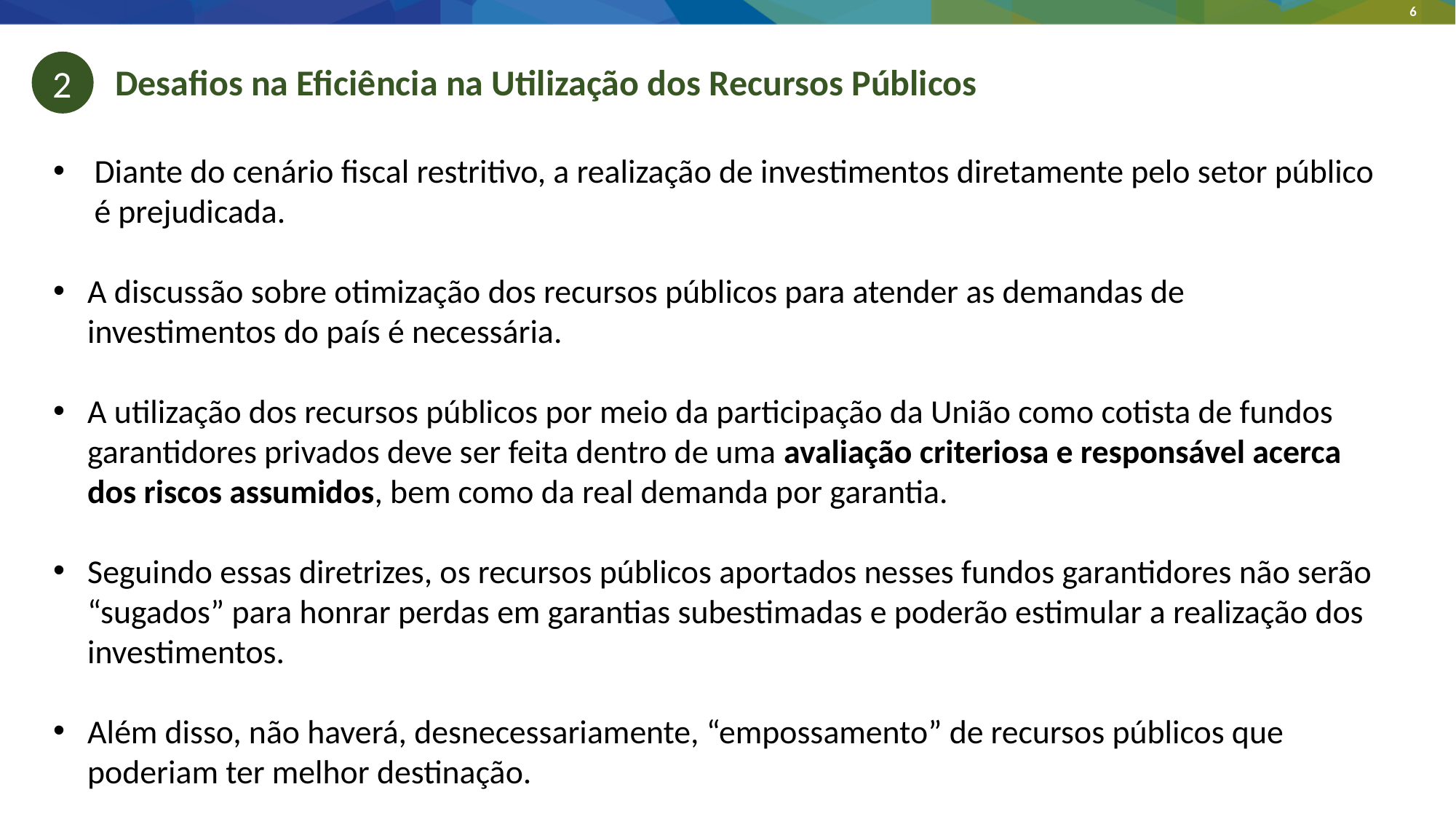

# Desafios na Eficiência na Utilização dos Recursos Públicos
2
Diante do cenário fiscal restritivo, a realização de investimentos diretamente pelo setor público é prejudicada.

A discussão sobre otimização dos recursos públicos para atender as demandas de investimentos do país é necessária.

A utilização dos recursos públicos por meio da participação da União como cotista de fundos garantidores privados deve ser feita dentro de uma avaliação criteriosa e responsável acerca dos riscos assumidos, bem como da real demanda por garantia.

Seguindo essas diretrizes, os recursos públicos aportados nesses fundos garantidores não serão “sugados” para honrar perdas em garantias subestimadas e poderão estimular a realização dos investimentos.

Além disso, não haverá, desnecessariamente, “empossamento” de recursos públicos que poderiam ter melhor destinação.